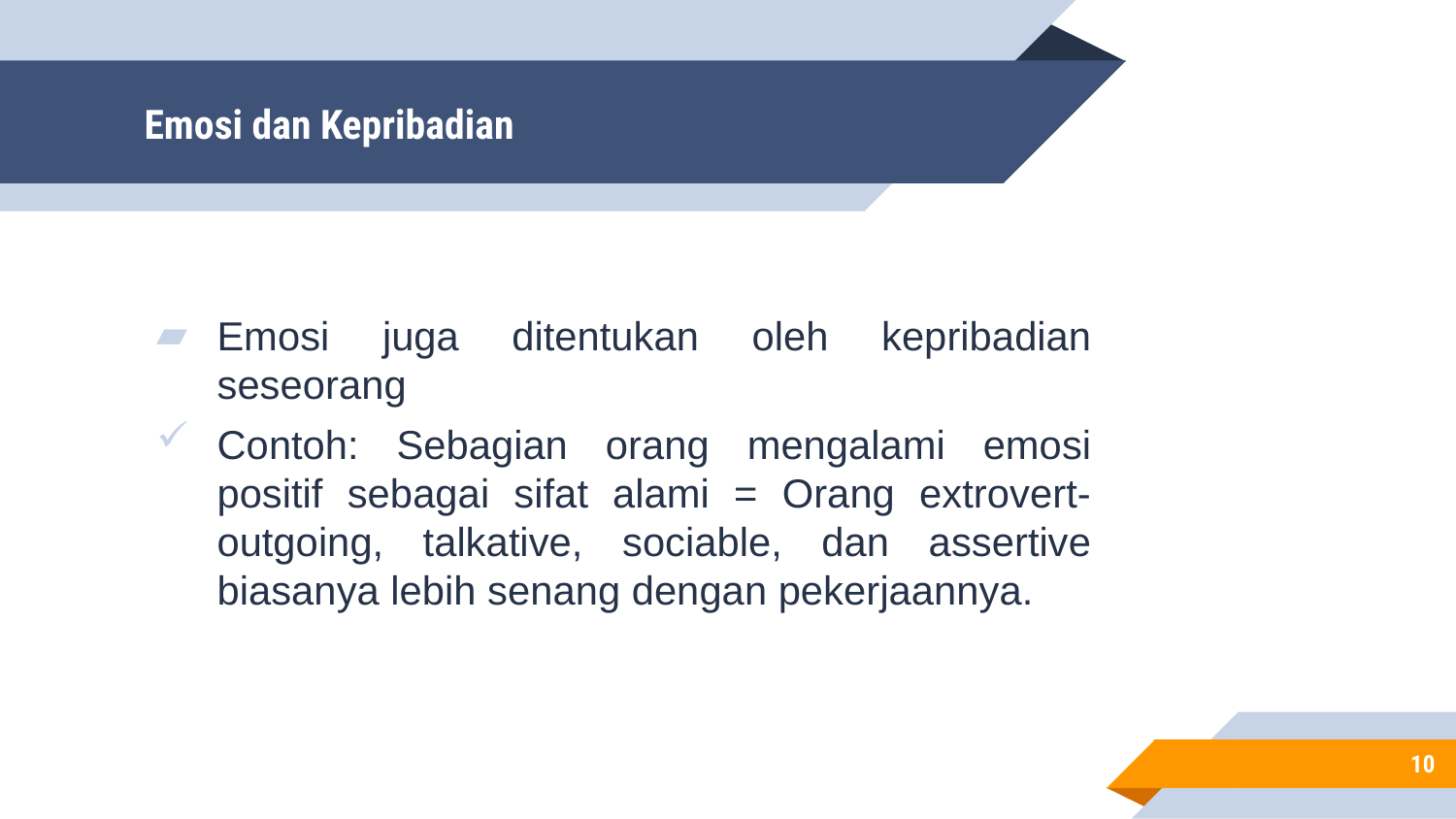

# Emosi dan Kepribadian
Emosi juga ditentukan oleh kepribadian seseorang
Contoh: Sebagian orang mengalami emosi positif sebagai sifat alami = Orang extrovert-outgoing, talkative, sociable, dan assertive biasanya lebih senang dengan pekerjaannya.
10